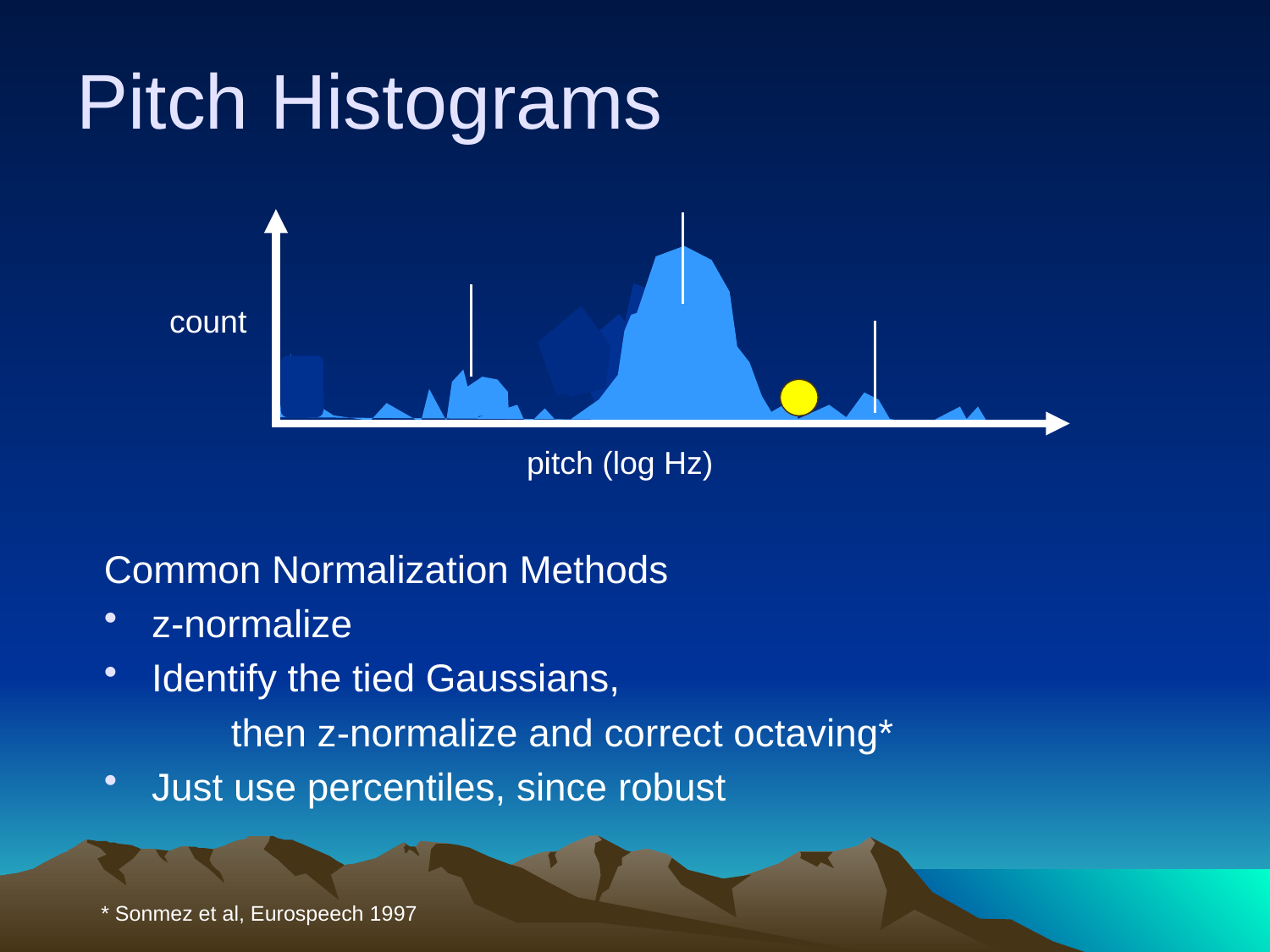

# Pitch Histograms
count

pitch (log Hz)

Common Normalization Methods
z-normalize
Identify the tied Gaussians,
	then z-normalize and correct octaving*
Just use percentiles, since robust

* Sonmez et al, Eurospeech 1997